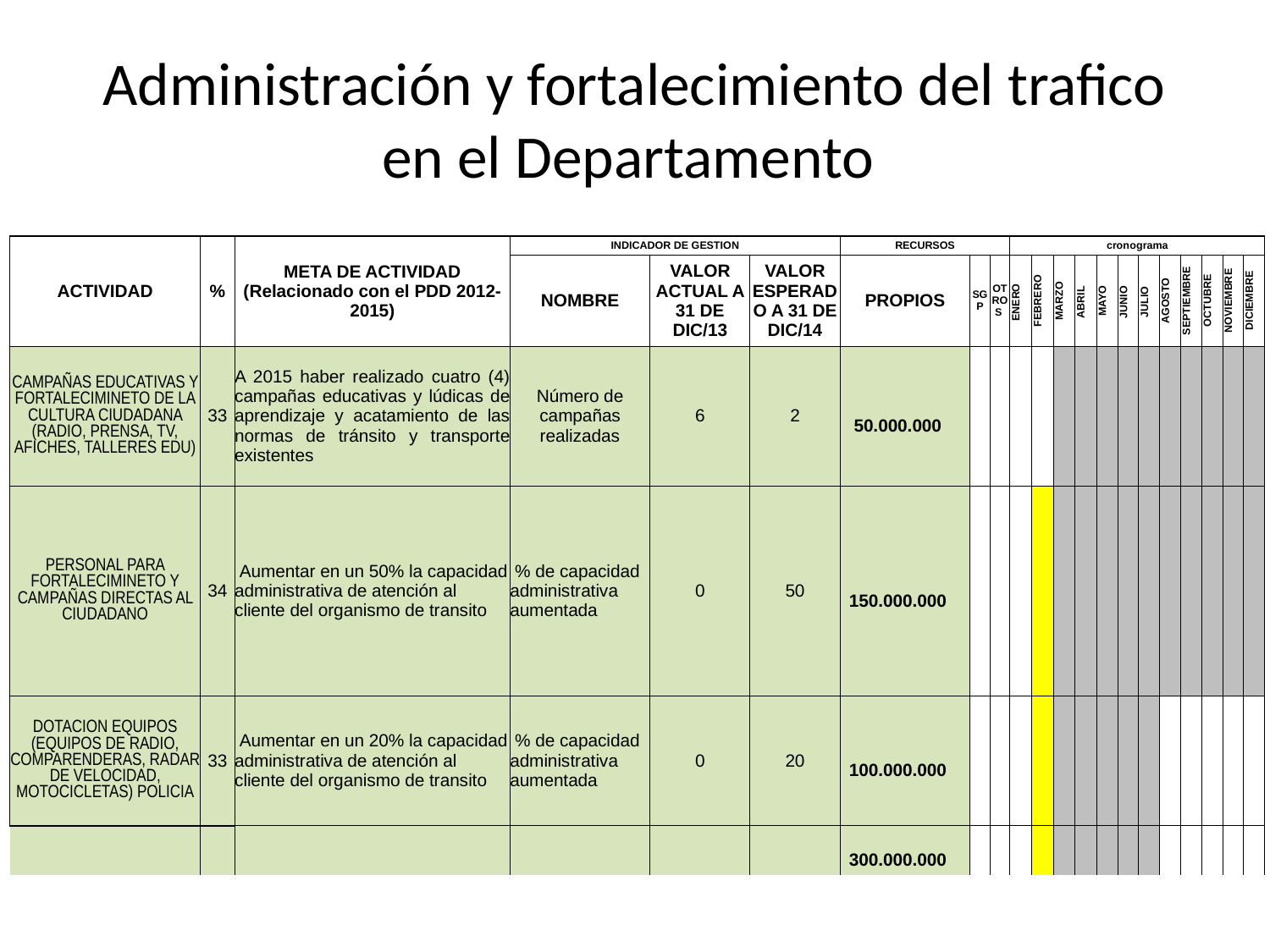

# Administración y fortalecimiento del trafico en el Departamento
| ACTIVIDAD | % | META DE ACTIVIDAD (Relacionado con el PDD 2012-2015) | INDICADOR DE GESTION |  |  | RECURSOS |  |  | cronograma |  |  |  |  |  |  |  |  |  |  |  |
| --- | --- | --- | --- | --- | --- | --- | --- | --- | --- | --- | --- | --- | --- | --- | --- | --- | --- | --- | --- | --- |
|  |  |  | NOMBRE | VALOR ACTUAL A 31 DE DIC/13 | VALOR ESPERADO A 31 DE DIC/14 | PROPIOS | SGP | OTROS | ENERO | FEBRERO | MARZO | ABRIL | MAYO | JUNIO | JULIO | AGOSTO | SEPTIEMBRE | OCTUBRE | NOVIEMBRE | DICIEMBRE |
| CAMPAÑAS EDUCATIVAS Y FORTALECIMINETO DE LA CULTURA CIUDADANA (RADIO, PRENSA, TV, AFICHES, TALLERES EDU) | 33 | A 2015 haber realizado cuatro (4) campañas educativas y lúdicas de aprendizaje y acatamiento de las normas de tránsito y transporte existentes | Número de campañas realizadas | 6 | 2 | 50.000.000 |  |  |  |  |  |  |  |  |  |  |  |  |  |  |
| PERSONAL PARA FORTALECIMINETO Y CAMPAÑAS DIRECTAS AL CIUDADANO | 34 | Aumentar en un 50% la capacidad administrativa de atención al cliente del organismo de transito | % de capacidad administrativa aumentada | 0 | 50 | 150.000.000 |  |  |  |  |  |  |  |  |  |  |  |  |  |  |
| DOTACION EQUIPOS (EQUIPOS DE RADIO, COMPARENDERAS, RADAR DE VELOCIDAD, MOTOCICLETAS) POLICIA | 33 | Aumentar en un 20% la capacidad administrativa de atención al cliente del organismo de transito | % de capacidad administrativa aumentada | 0 | 20 | 100.000.000 |  |  |  |  |  |  |  |  |  |  |  |  |  |  |
|  |  |  |  |  |  | 300.000.000 |  |  |  |  |  |  |  |  |  |  |  |  |  |  |